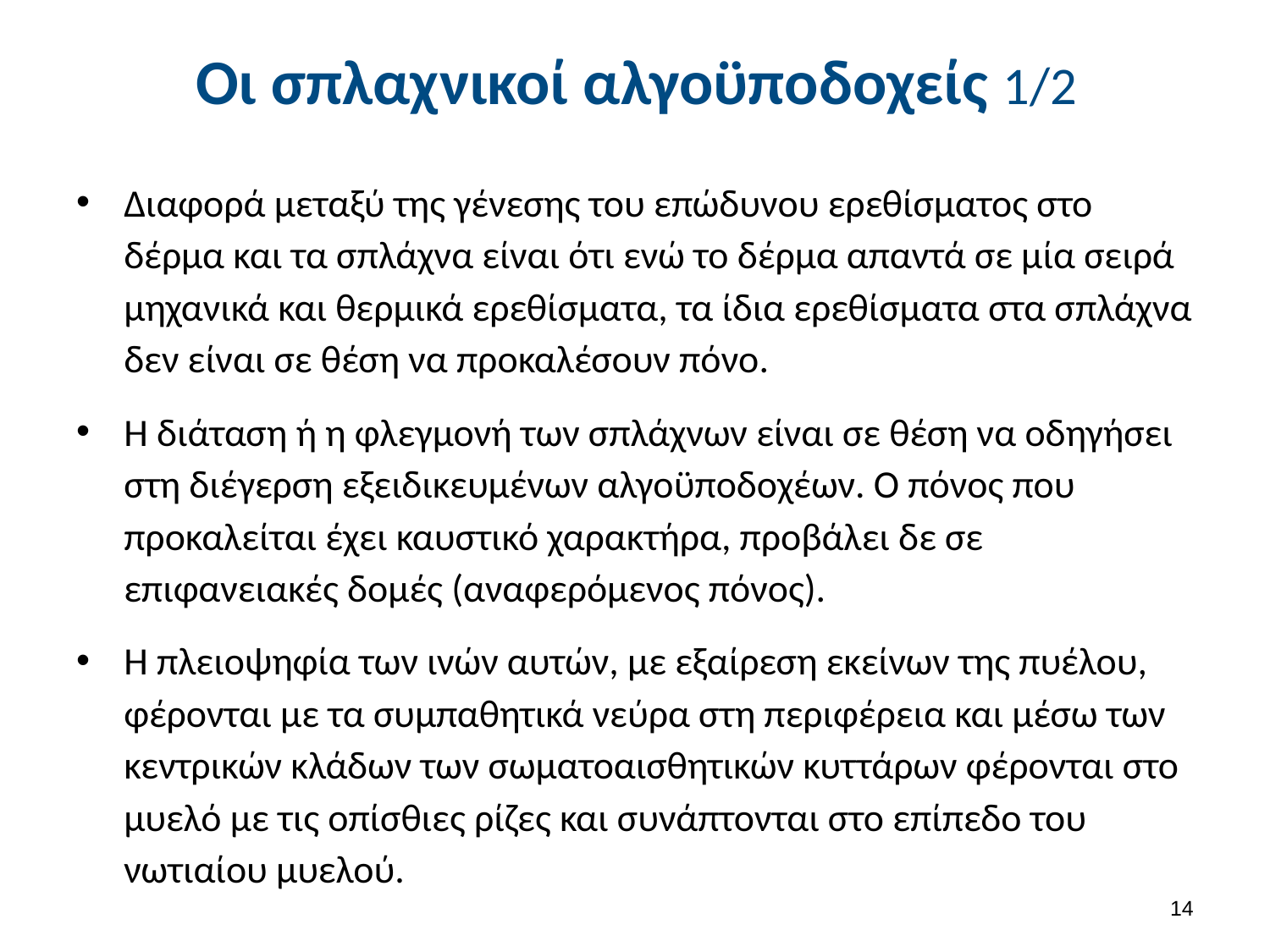

# Οι σπλαχνικοί αλγοϋποδοχείς 1/2
Διαφορά μεταξύ της γένεσης του επώδυνου ερεθίσματος στο δέρμα και τα σπλάχνα είναι ότι ενώ το δέρμα απαντά σε μία σειρά μηχανικά και θερμικά ερεθίσματα, τα ίδια ερεθίσματα στα σπλάχνα δεν είναι σε θέση να προκαλέσουν πόνο.
Η διάταση ή η φλεγμονή των σπλάχνων είναι σε θέση να οδηγήσει στη διέγερση εξειδικευμένων αλγοϋποδοχέων. Ο πόνος που προκαλείται έχει καυστικό χαρακτήρα, προβάλει δε σε επιφανειακές δομές (αναφερόμενος πόνος).
Η πλειοψηφία των ινών αυτών, με εξαίρεση εκείνων της πυέλου, φέρονται με τα συμπαθητικά νεύρα στη περιφέρεια και μέσω των κεντρικών κλάδων των σωματοαισθητικών κυττάρων φέρονται στο μυελό με τις οπίσθιες ρίζες και συνάπτονται στο επίπεδο του νωτιαίου μυελού.
14